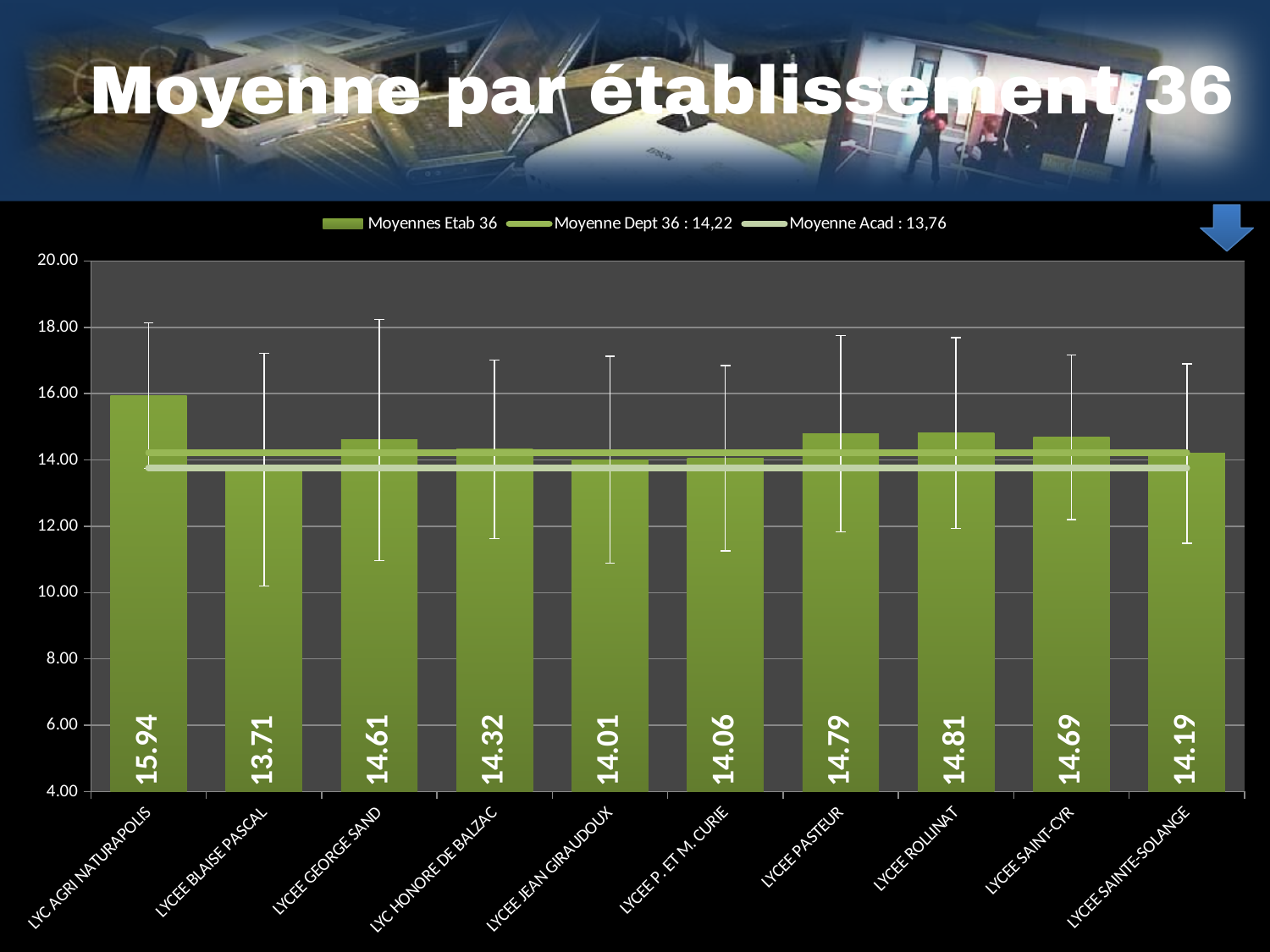

# Moyenne par établissement 36

### Chart

| Category |  |  |  |
|---|---|---|---|
| LYC AGRI NATURAPOLIS | 15.93921568627451 | 14.21782236647976 | 13.75520445309842 |
| LYCEE BLAISE PASCAL | 13.7120817843866 | 14.21782236647976 | 13.75520445309842 |
| LYCEE GEORGE SAND | 14.6058020477816 | 14.21782236647976 | 13.75520445309842 |
| LYC HONORE DE BALZAC | 14.32254901960785 | 14.21782236647976 | 13.75520445309842 |
| LYCEE JEAN GIRAUDOUX | 14.0088455772114 | 14.21782236647976 | 13.75520445309842 |
| LYCEE P. ET M. CURIE | 14.0591616766467 | 14.21782236647976 | 13.75520445309842 |
| LYCEE PASTEUR | 14.79136363636363 | 14.21782236647976 | 13.75520445309842 |
| LYCEE ROLLINAT | 14.8132142857143 | 14.21782236647976 | 13.75520445309842 |
| LYCEE SAINT-CYR | 14.68666666666667 | 14.21782236647976 | 13.75520445309842 |
| LYCEE SAINTE-SOLANGE | 14.19480519480519 | 14.21782236647976 | 13.75520445309842 |